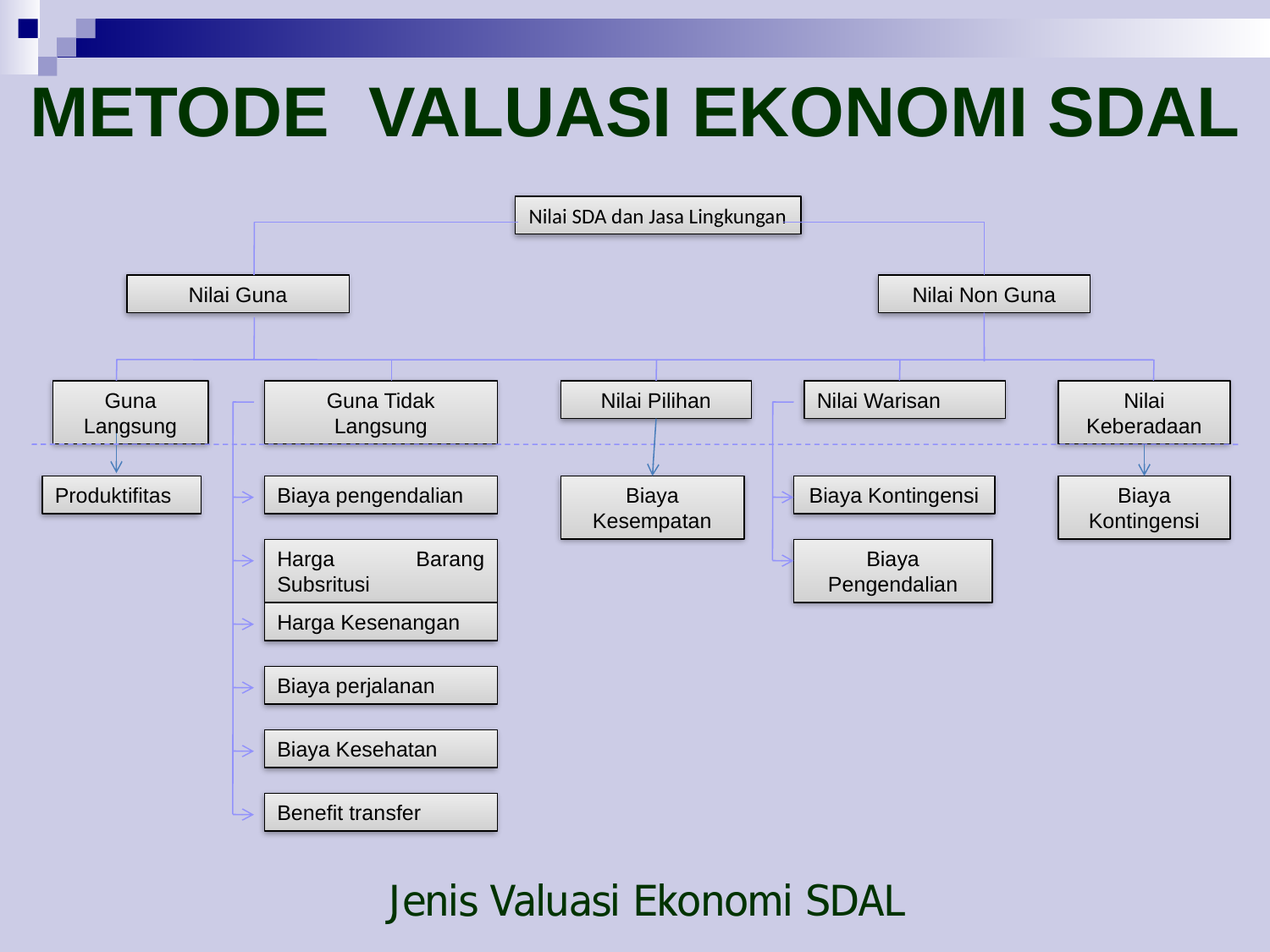

METODE  VALUASI EKONOMI SDAL
Nilai SDA dan Jasa Lingkungan
Nilai Guna
Nilai Non Guna
Guna Langsung
Guna Tidak Langsung
Nilai Pilihan
Nilai Warisan
Nilai Keberadaan
Produktifitas
Biaya pengendalian
Biaya Kesempatan
Biaya Kontingensi
Biaya Kontingensi
Harga Barang Subsritusi
Biaya Pengendalian
Harga Kesenangan
Biaya perjalanan
Biaya Kesehatan
Benefit transfer
Jenis Valuasi Ekonomi SDAL